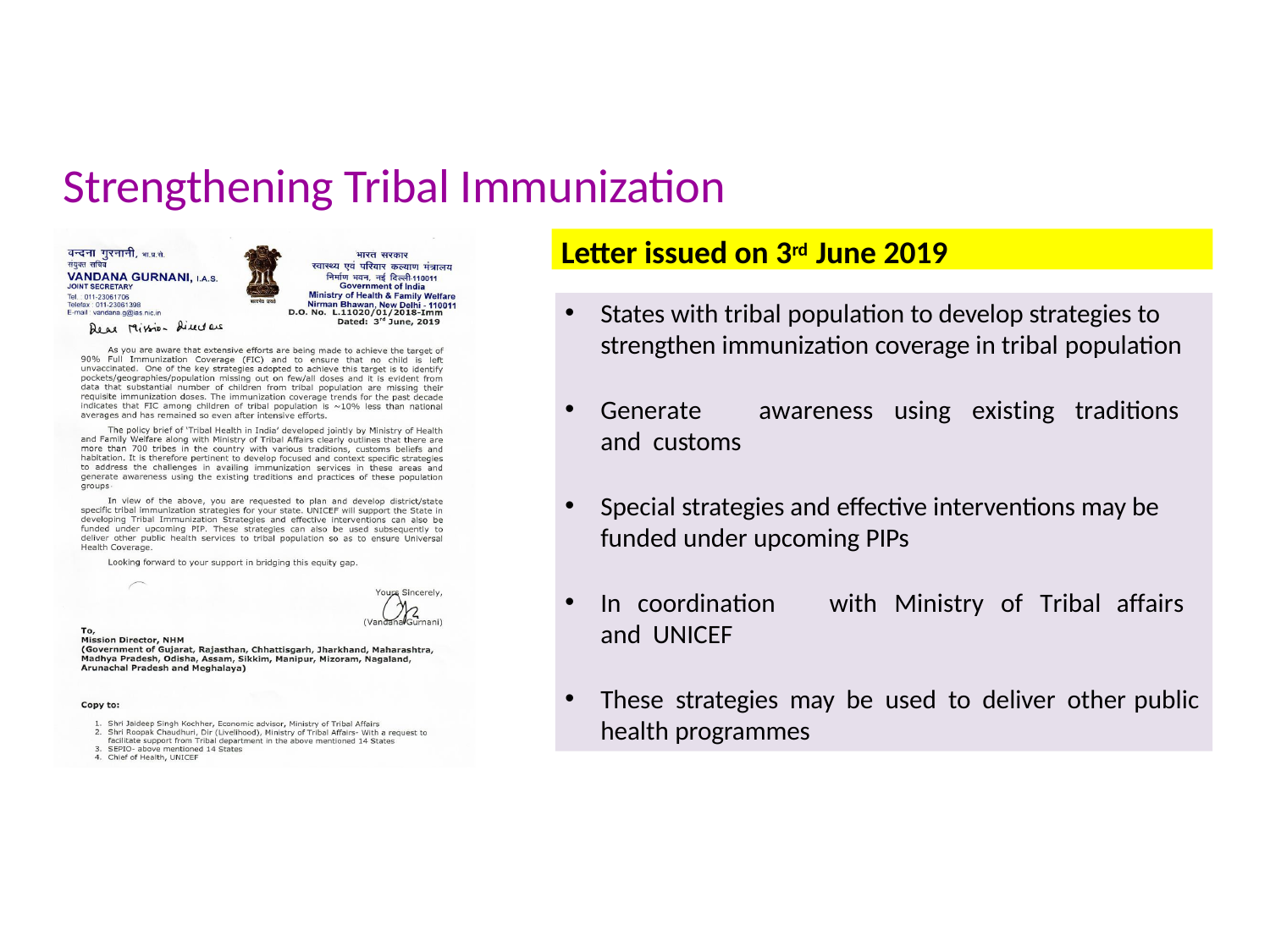

# Strengthening Tribal Immunization

Letter issued on 3rd  June 2019

States with tribal population to develop strategies to  strengthen immunization coverage in tribal population

Generate	awareness	using	existing	traditions	and  customs

Special strategies and effective interventions may be  funded under upcoming PIPs

In	coordination	with	Ministry	of	Tribal	affairs	and  UNICEF

These  strategies  may  be  used  to  deliver  other public
health programmes